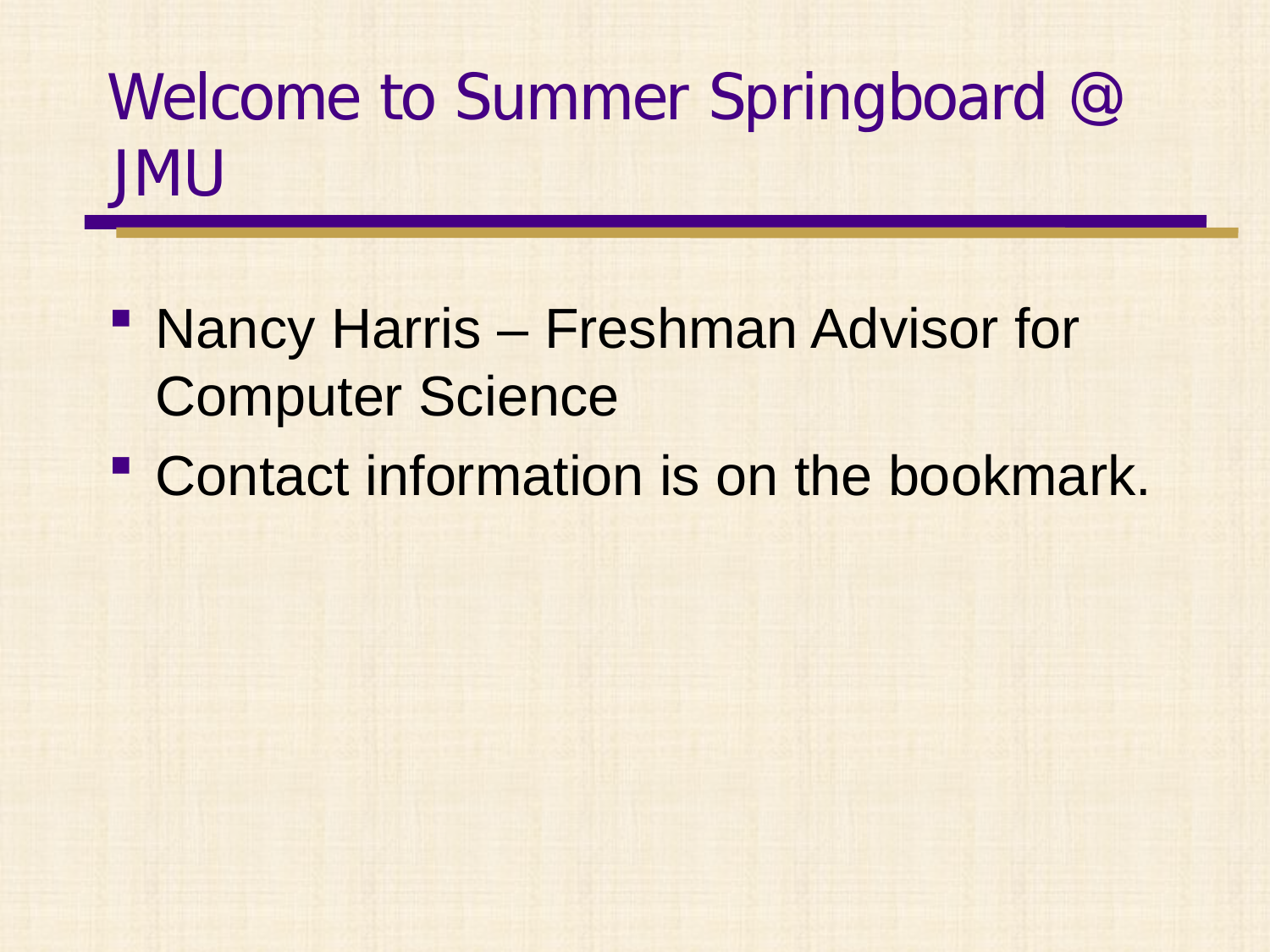

# Welcome to Summer Springboard @ JMU
Nancy Harris – Freshman Advisor for Computer Science
Contact information is on the bookmark.